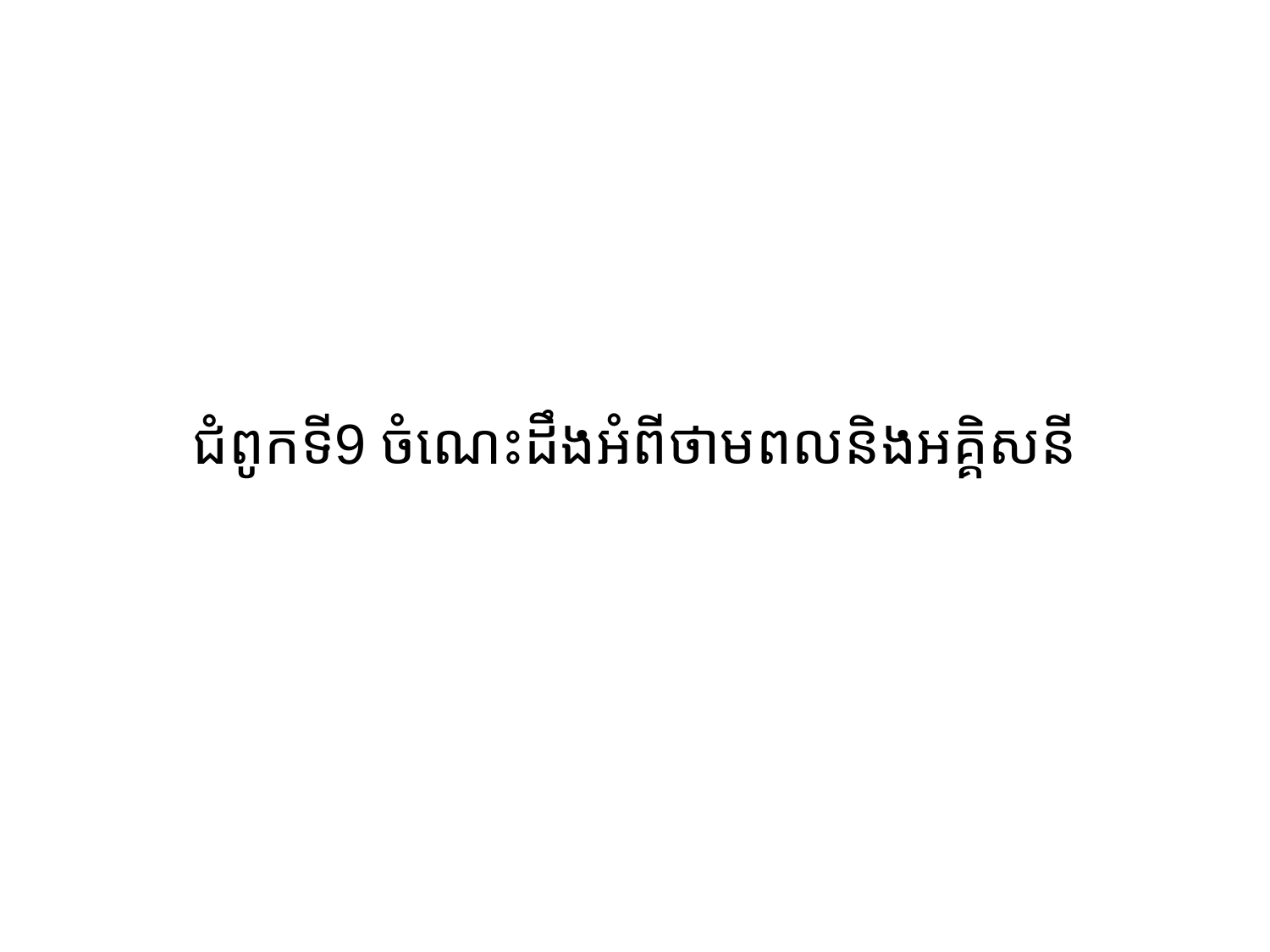

# ជំពូកទី9 ចំណេះដឹងអំពីថាមពលនិងអគ្គិសនី